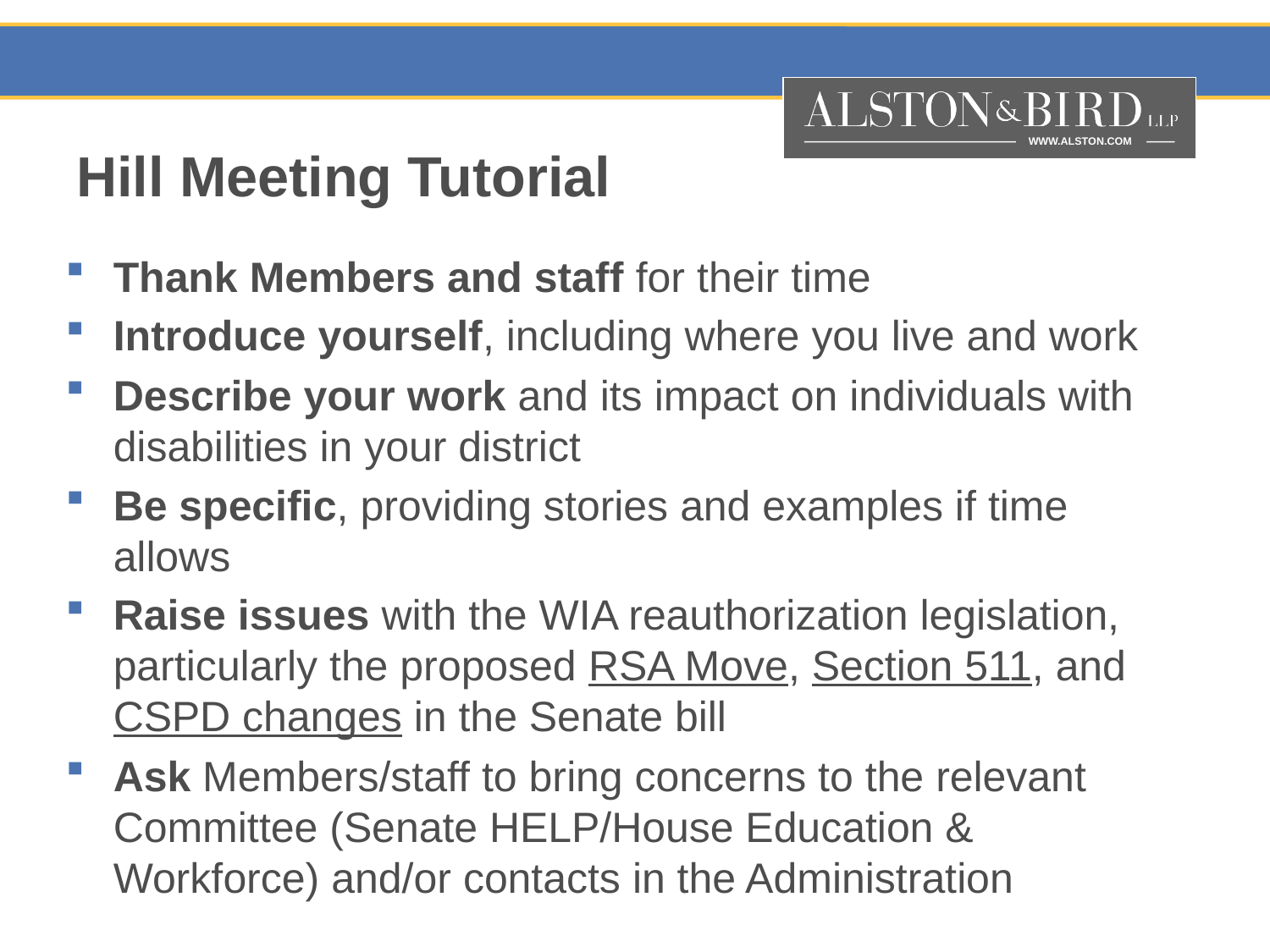

# Hill Meeting Tutorial
Thank Members and staff for their time
Introduce yourself, including where you live and work
Describe your work and its impact on individuals with disabilities in your district
Be specific, providing stories and examples if time allows
Raise issues with the WIA reauthorization legislation, particularly the proposed RSA Move, Section 511, and CSPD changes in the Senate bill
Ask Members/staff to bring concerns to the relevant Committee (Senate HELP/House Education & Workforce) and/or contacts in the Administration